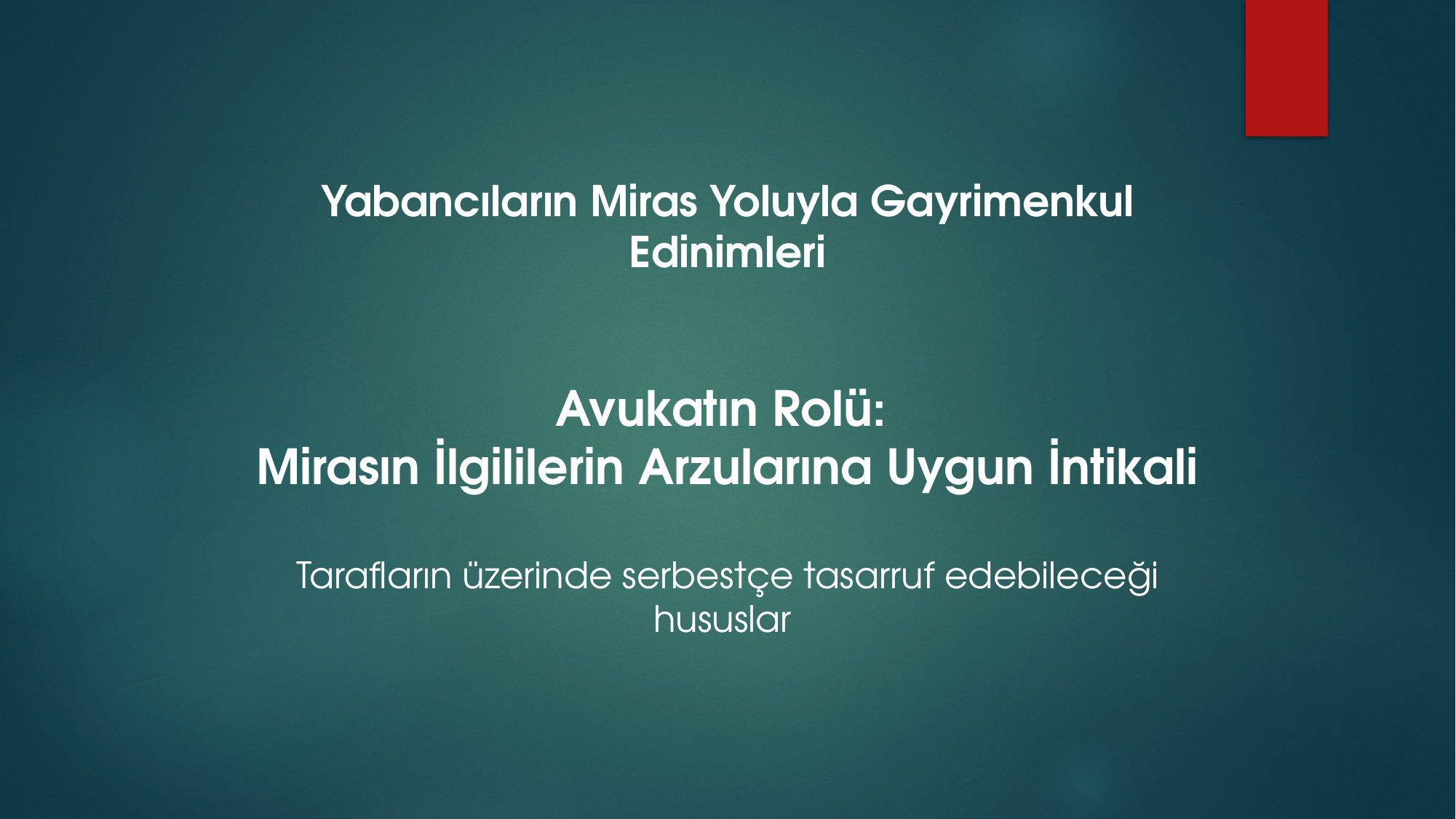

Yabancıların Miras Yoluyla Gayrimenkul Edinimleri

Avukatın Rolü:
Mirasın İlgililerin Arzularına Uygun İntikali

Tarafların üzerinde serbestçe tasarruf edebileceği hususlar